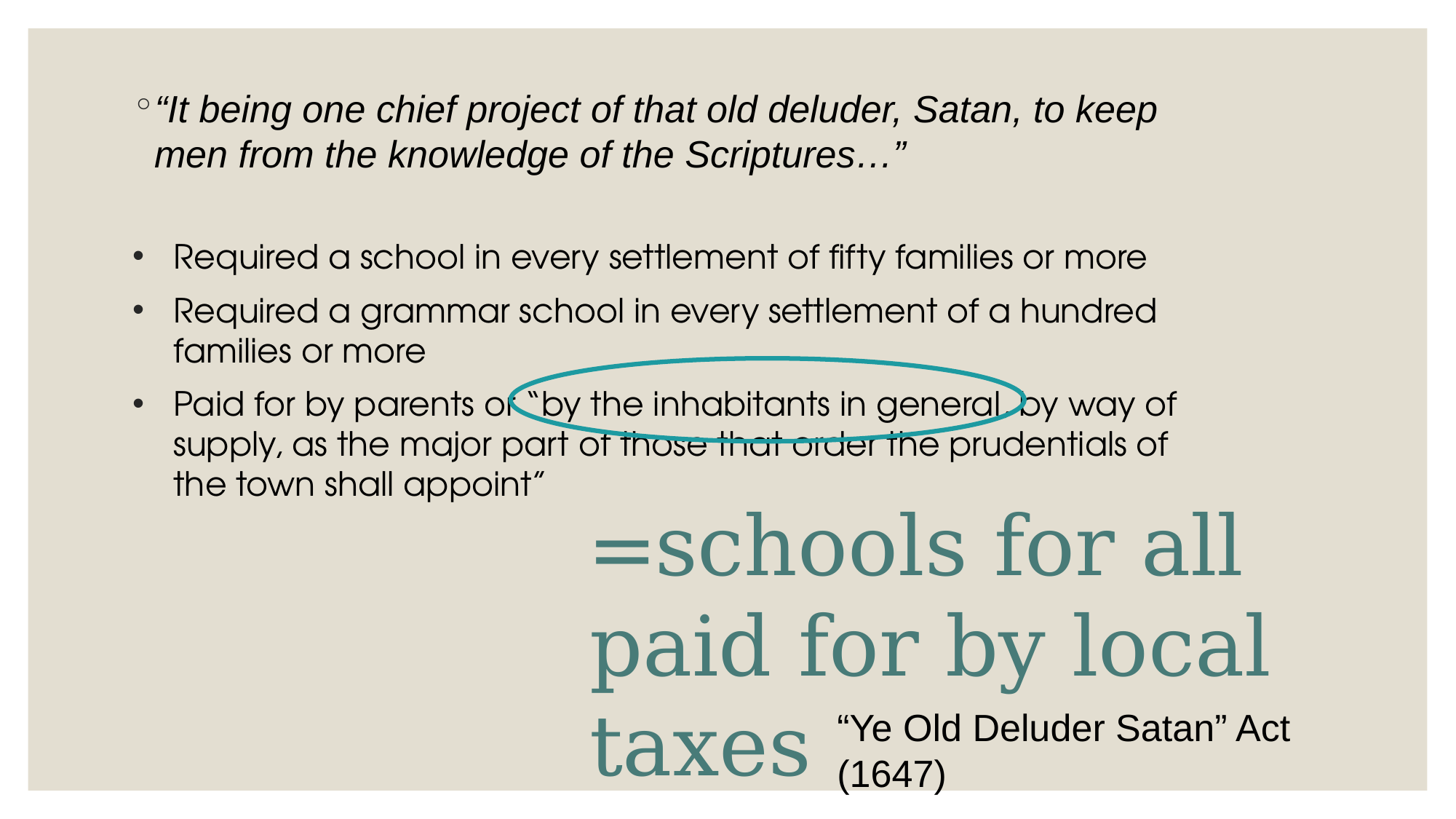

“It being one chief project of that old deluder, Satan, to keep men from the knowledge of the Scriptures…”

Required a school in every settlement of fifty families or more
Required a grammar school in every settlement of a hundred families or more
Paid for by parents or “by the inhabitants in general, by way of supply, as the major part of those that order the prudentials of the town shall appoint”

=schools for all paid for by local taxes
“Ye Old Deluder Satan” Act (1647)